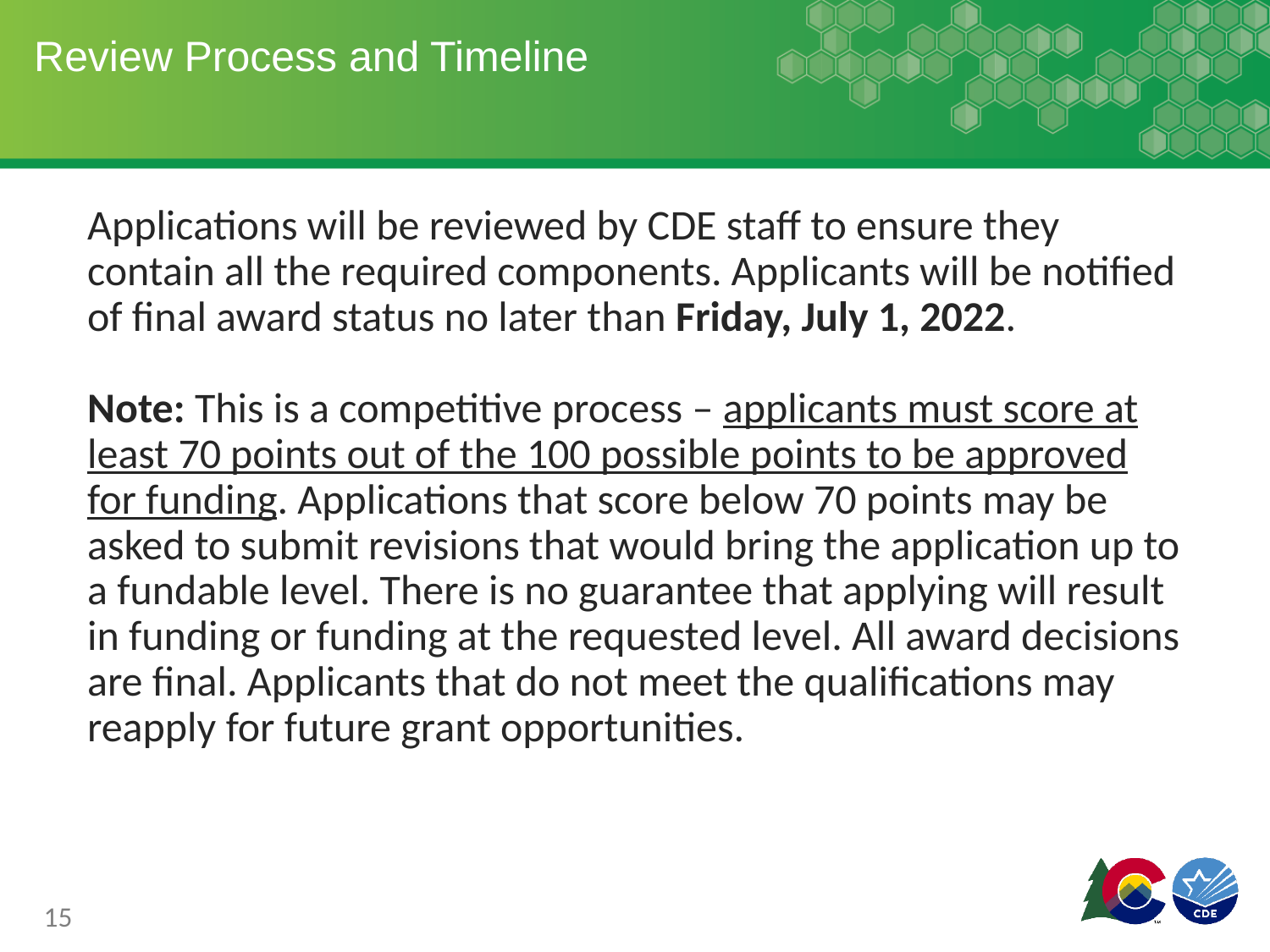

# Review Process and Timeline
Applications will be reviewed by CDE staff to ensure they contain all the required components. Applicants will be notified of final award status no later than Friday, July 1, 2022.

Note: This is a competitive process – applicants must score at least 70 points out of the 100 possible points to be approved for funding. Applications that score below 70 points may be asked to submit revisions that would bring the application up to a fundable level. There is no guarantee that applying will result in funding or funding at the requested level. All award decisions are final. Applicants that do not meet the qualifications may reapply for future grant opportunities.

15